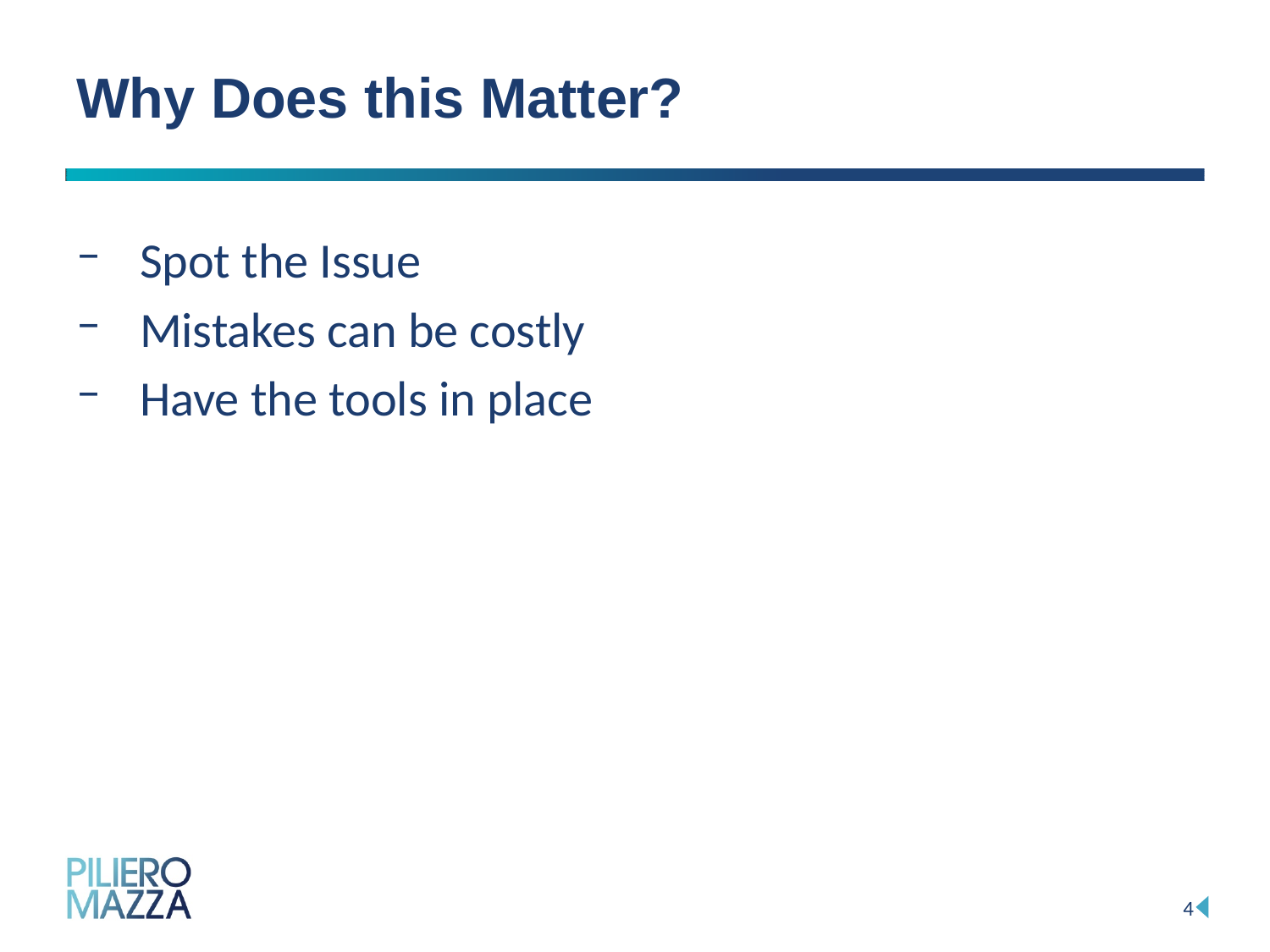

# Why Does this Matter?
Spot the Issue
Mistakes can be costly
Have the tools in place
4